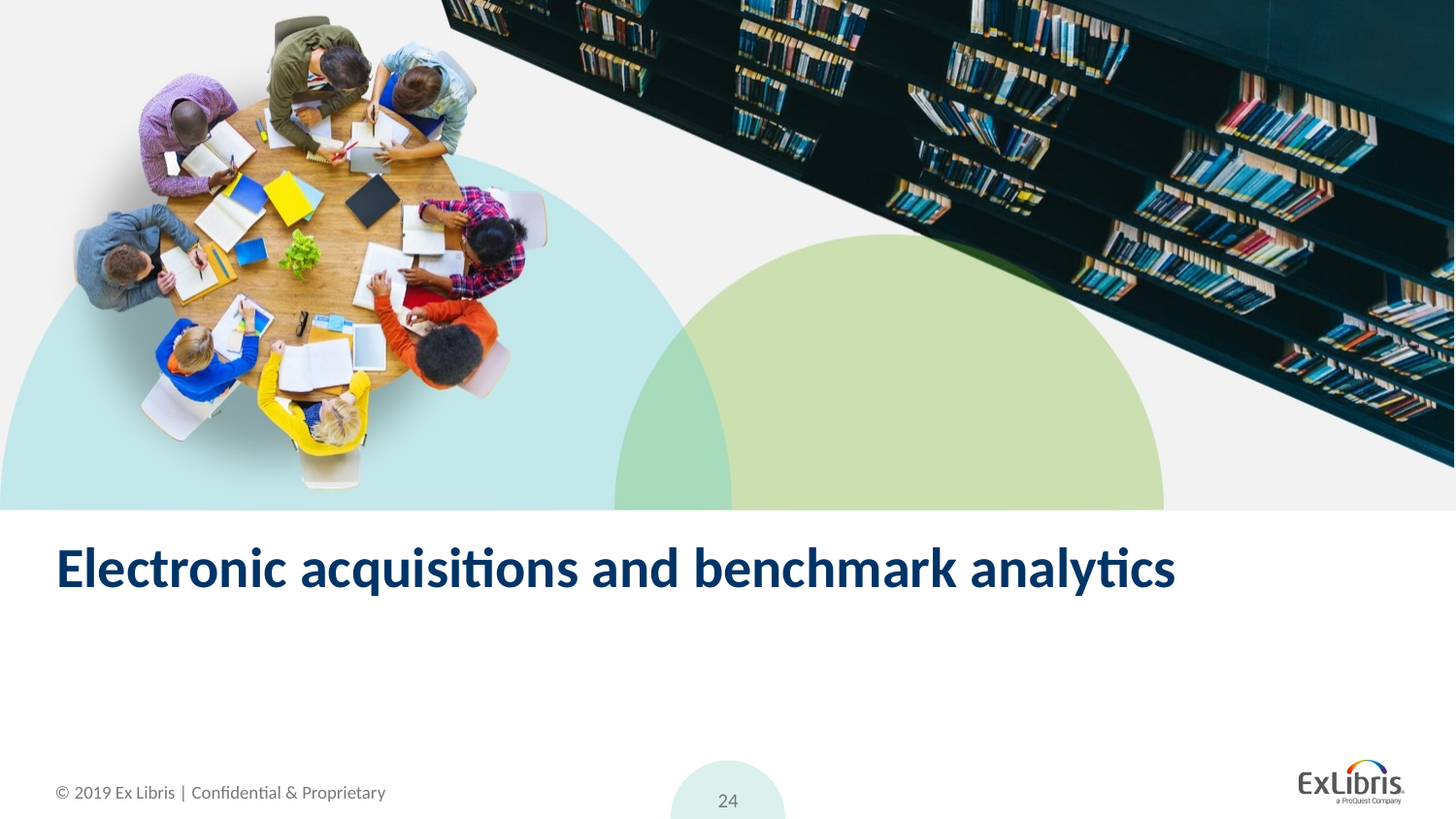

# Electronic acquisitions and benchmark analytics
24